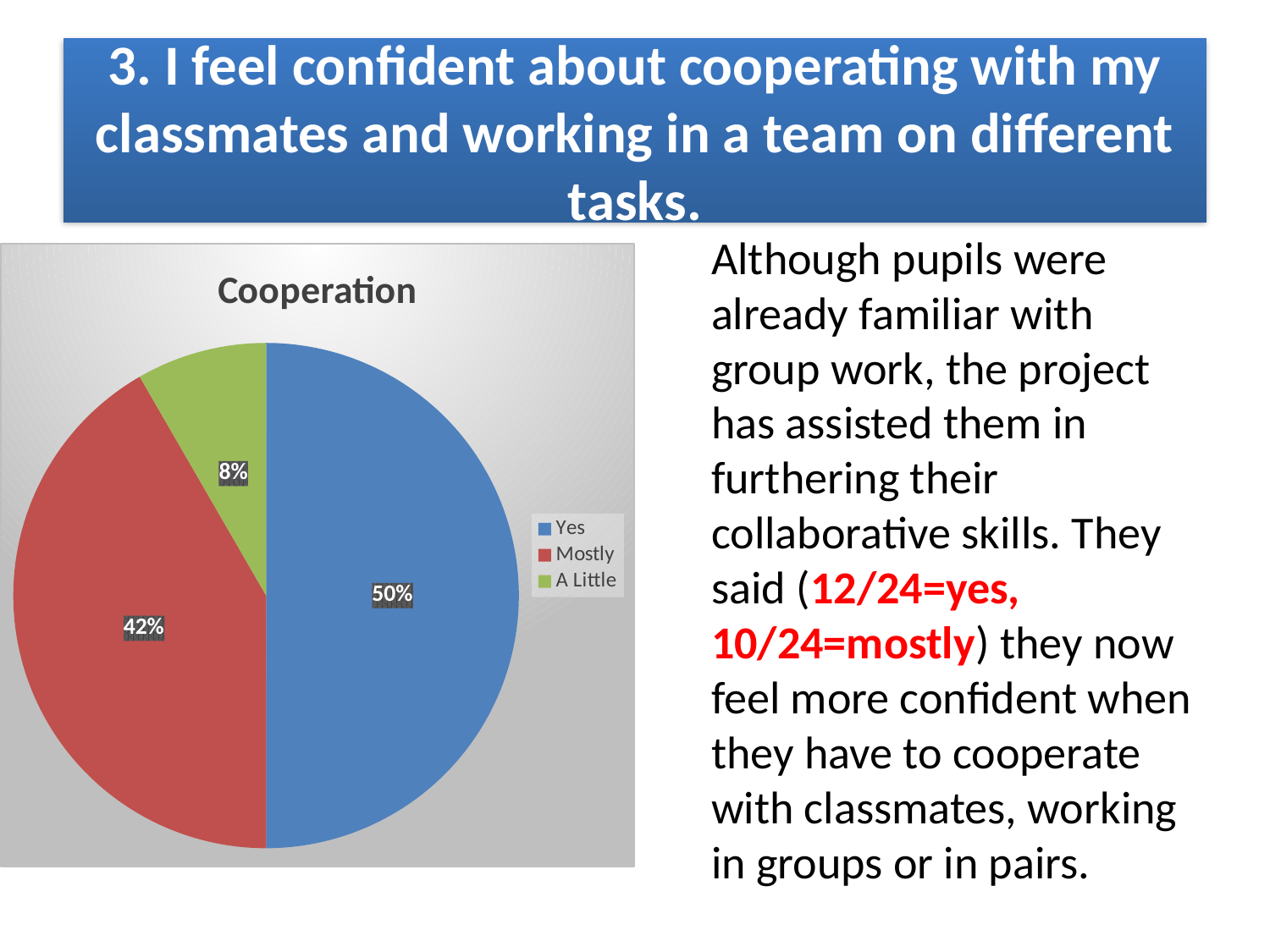

# 3. I feel confident about cooperating with my classmates and working in a team on different tasks.
Although pupils were already familiar with group work, the project has assisted them in furthering their collaborative skills. They said (12/24=yes, 10/24=mostly) they now feel more confident when they have to cooperate with classmates, working in groups or in pairs.

### Chart:

| Category | Cooperation |
|---|---|
| Yes | 12.0 |
| Mostly | 10.0 |
| A Little | 2.0 |